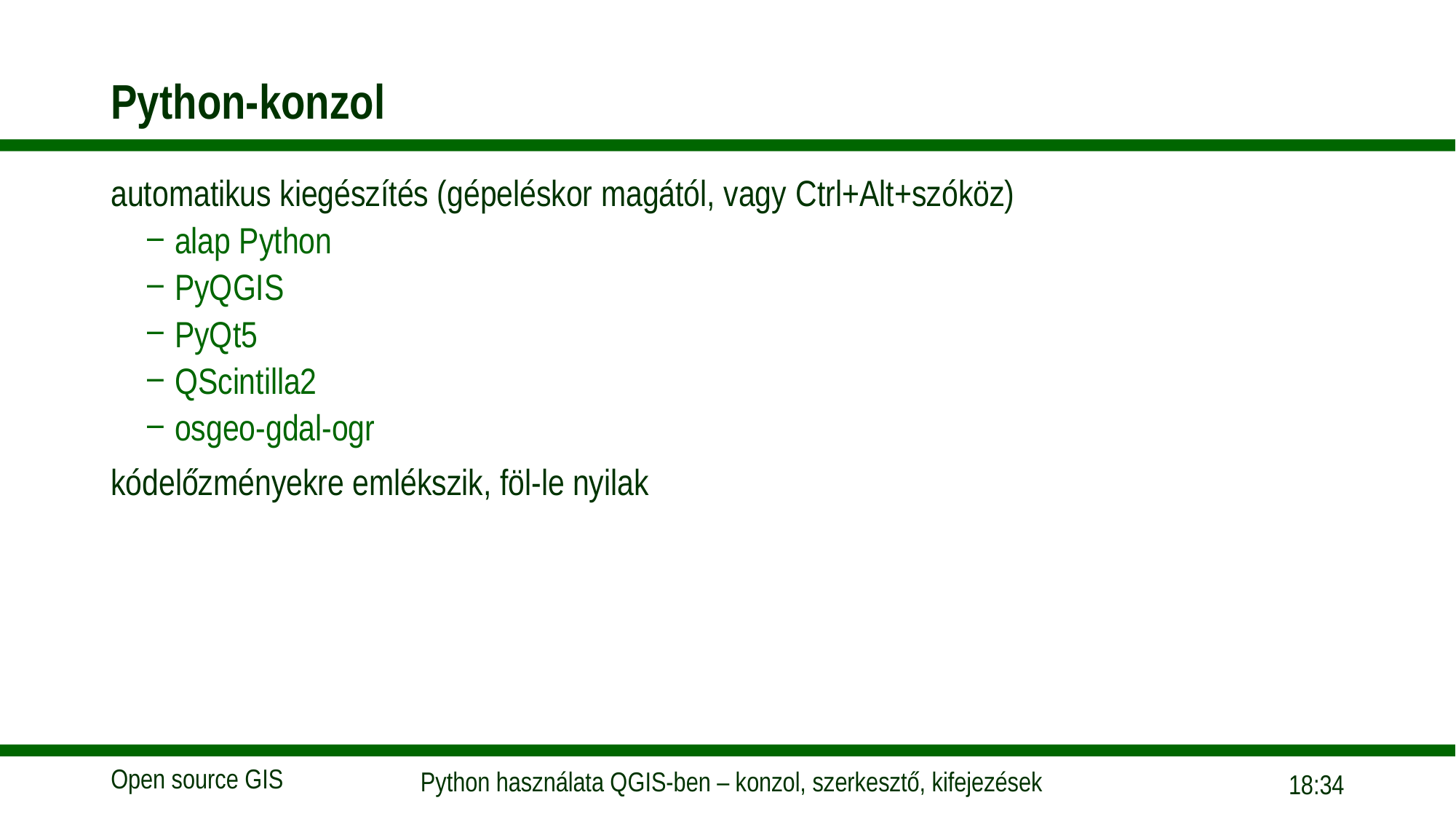

# Python-konzol
automatikus kiegészítés (gépeléskor magától, vagy Ctrl+Alt+szóköz)
alap Python
PyQGIS
PyQt5
QScintilla2
osgeo-gdal-ogr
kódelőzményekre emlékszik, föl-le nyilak

18:34